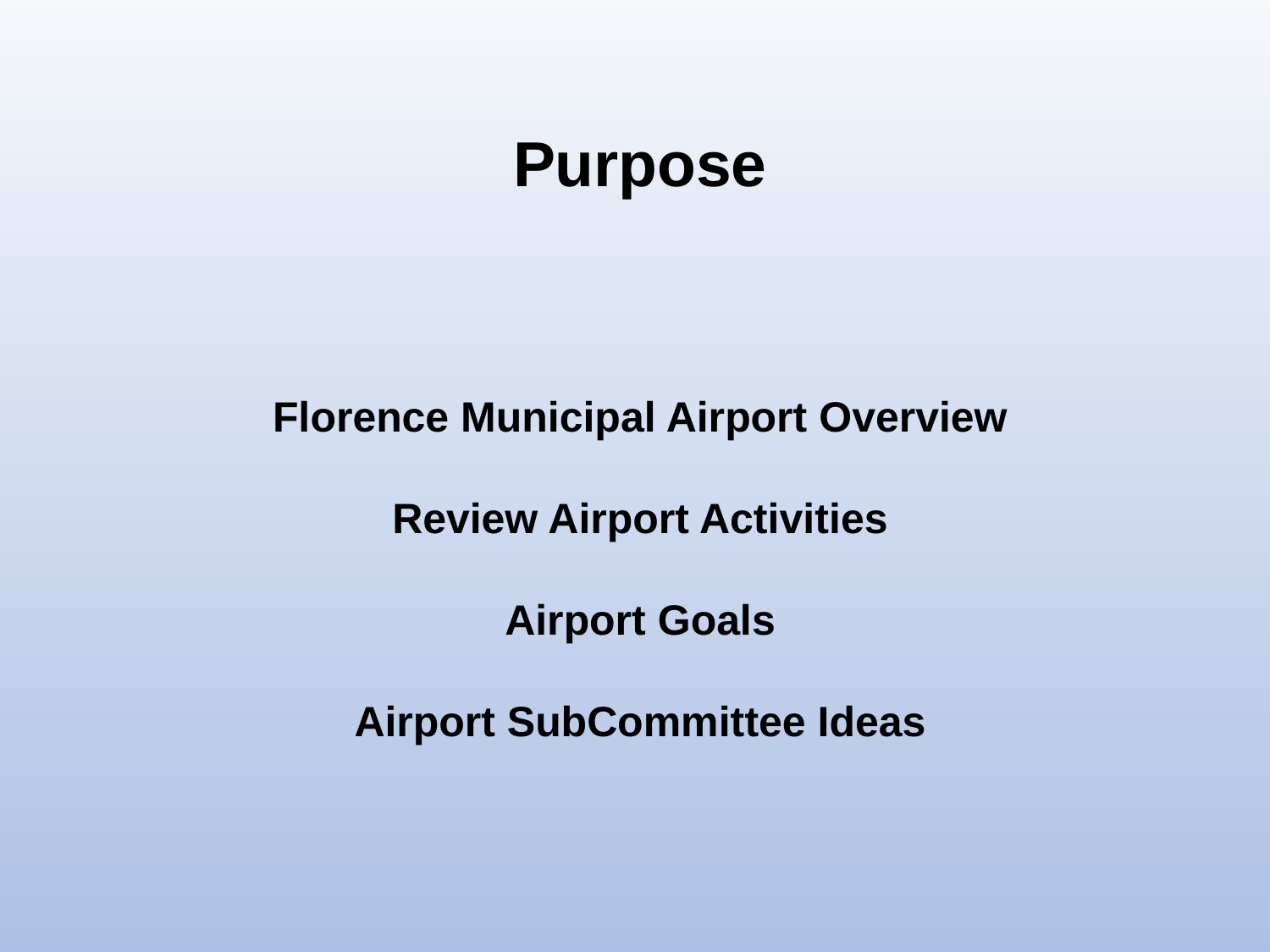

Purpose

Florence Municipal Airport Overview

Review Airport Activities

Airport Goals

Airport SubCommittee Ideas